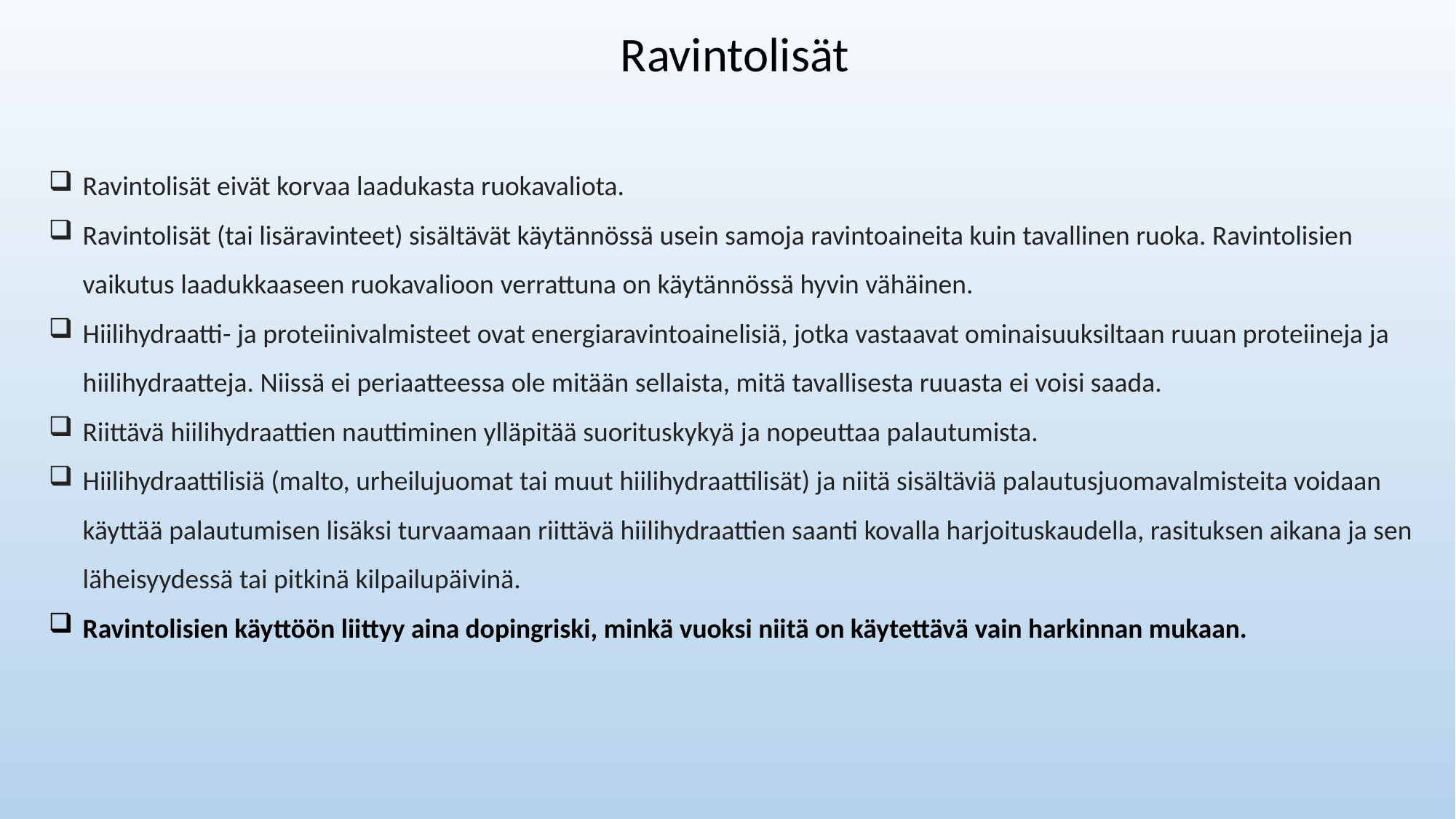

Ravintolisät

Ravintolisät eivät korvaa laadukasta ruokavaliota.
Ravintolisät (tai lisäravinteet) sisältävät käytännössä usein samoja ravintoaineita kuin tavallinen ruoka. Ravintolisien vaikutus laadukkaaseen ruokavalioon verrattuna on käytännössä hyvin vähäinen.
Hiilihydraatti- ja proteiinivalmisteet ovat energiaravintoainelisiä, jotka vastaavat ominaisuuksiltaan ruuan proteiineja ja hiilihydraatteja. Niissä ei periaatteessa ole mitään sellaista, mitä tavallisesta ruuasta ei voisi saada.
Riittävä hiilihydraattien nauttiminen ylläpitää suorituskykyä ja nopeuttaa palautumista.
Hiilihydraattilisiä (malto, urheilujuomat tai muut hiilihydraattilisät) ja niitä sisältäviä palautusjuomavalmisteita voidaan käyttää palautumisen lisäksi turvaamaan riittävä hiilihydraattien saanti kovalla harjoituskaudella, rasituksen aikana ja sen läheisyydessä tai pitkinä kilpailupäivinä.
Ravintolisien käyttöön liittyy aina dopingriski, minkä vuoksi niitä on käytettävä vain harkinnan mukaan.